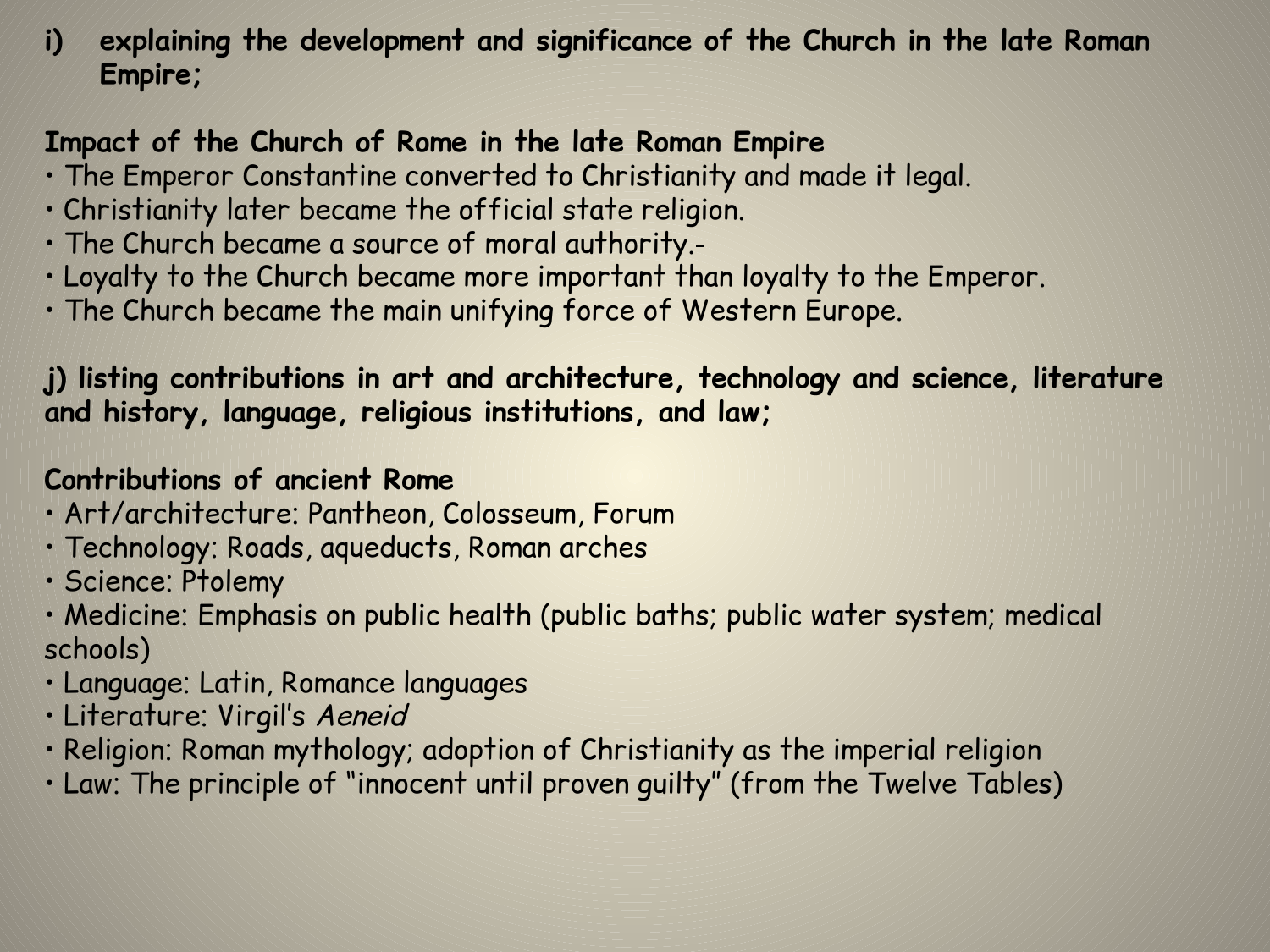

explaining the development and significance of the Church in the late Roman Empire;

Impact of the Church of Rome in the late Roman Empire
• The Emperor Constantine converted to Christianity and made it legal.
• Christianity later became the official state religion.
• The Church became a source of moral authority.
• Loyalty to the Church became more important than loyalty to the Emperor.
• The Church became the main unifying force of Western Europe.

j) listing contributions in art and architecture, technology and science, literature and history, language, religious institutions, and law;

Contributions of ancient Rome
• Art/architecture: Pantheon, Colosseum, Forum
• Technology: Roads, aqueducts, Roman arches
• Science: Ptolemy
• Medicine: Emphasis on public health (public baths; public water system; medical schools)
• Language: Latin, Romance languages
• Literature: Virgil’s Aeneid
• Religion: Roman mythology; adoption of Christianity as the imperial religion
• Law: The principle of “innocent until proven guilty” (from the Twelve Tables)